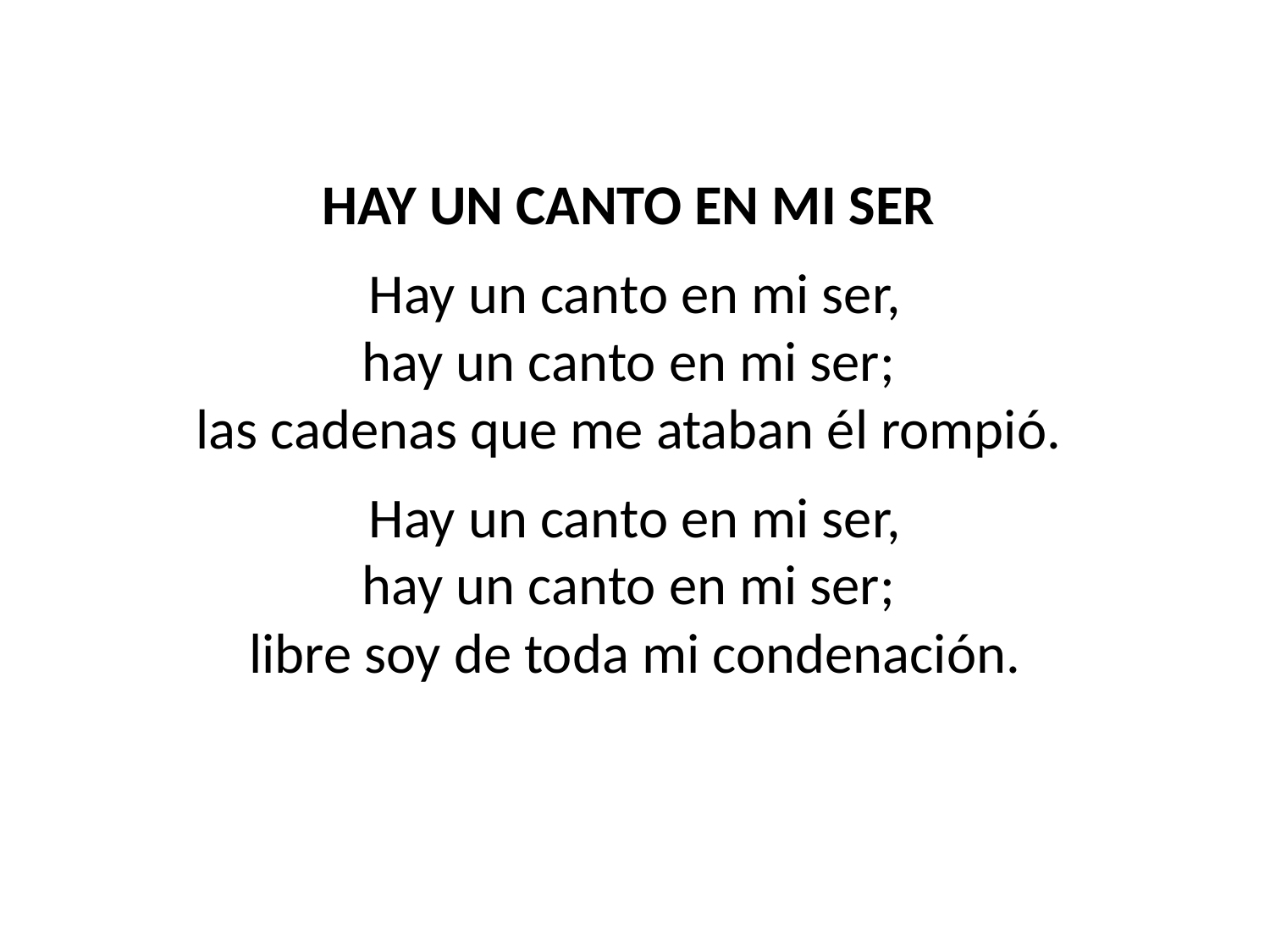

HAY UN CANTO EN MI SER
Hay un canto en mi ser,
hay un canto en mi ser;
las cadenas que me ataban él rompió.
Hay un canto en mi ser,
hay un canto en mi ser;
libre soy de toda mi condenación.